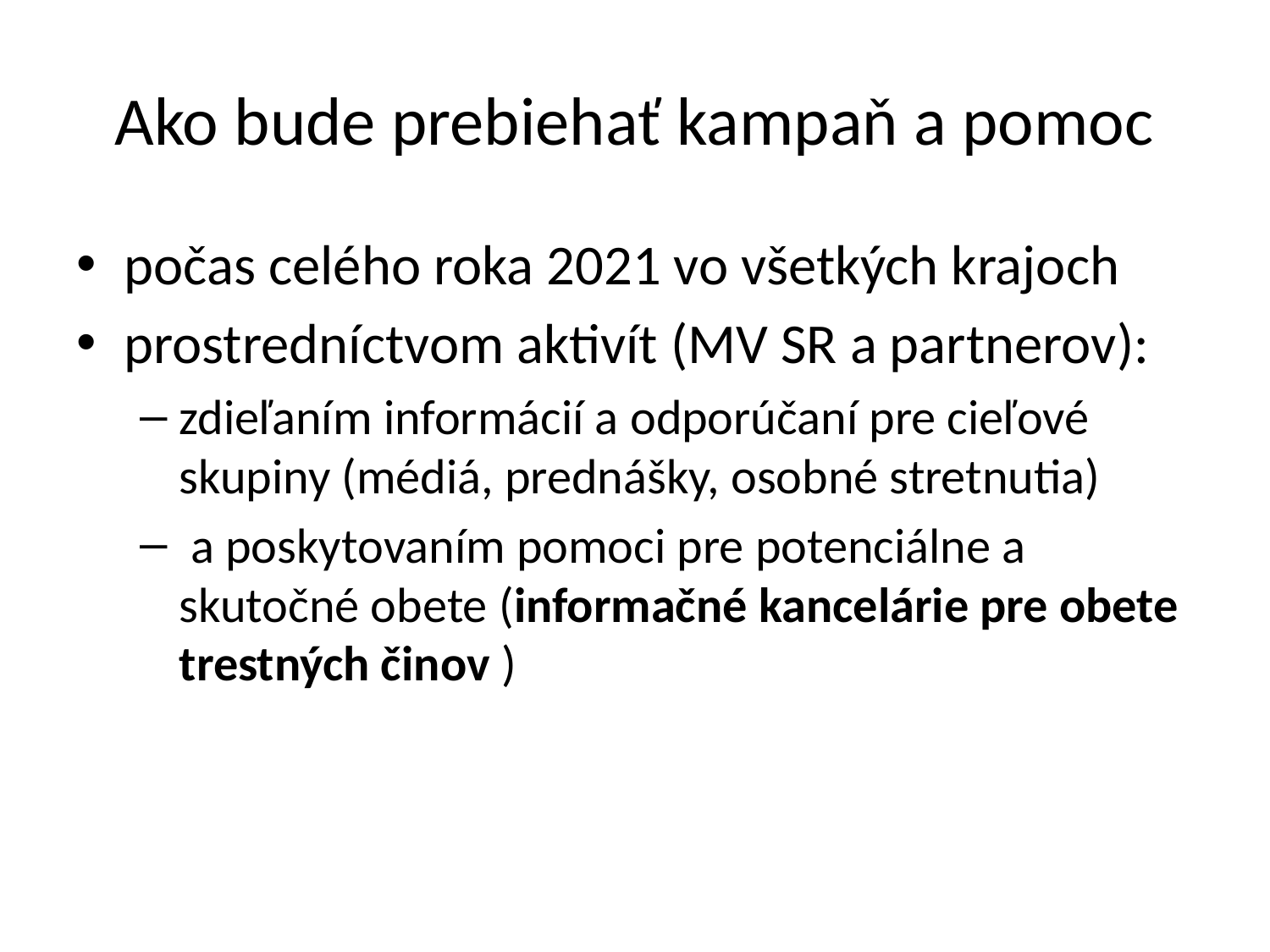

# Ako bude prebiehať kampaň a pomoc
počas celého roka 2021 vo všetkých krajoch
prostredníctvom aktivít (MV SR a partnerov):
zdieľaním informácií a odporúčaní pre cieľové skupiny (médiá, prednášky, osobné stretnutia)
 a poskytovaním pomoci pre potenciálne a skutočné obete (informačné kancelárie pre obete trestných činov )